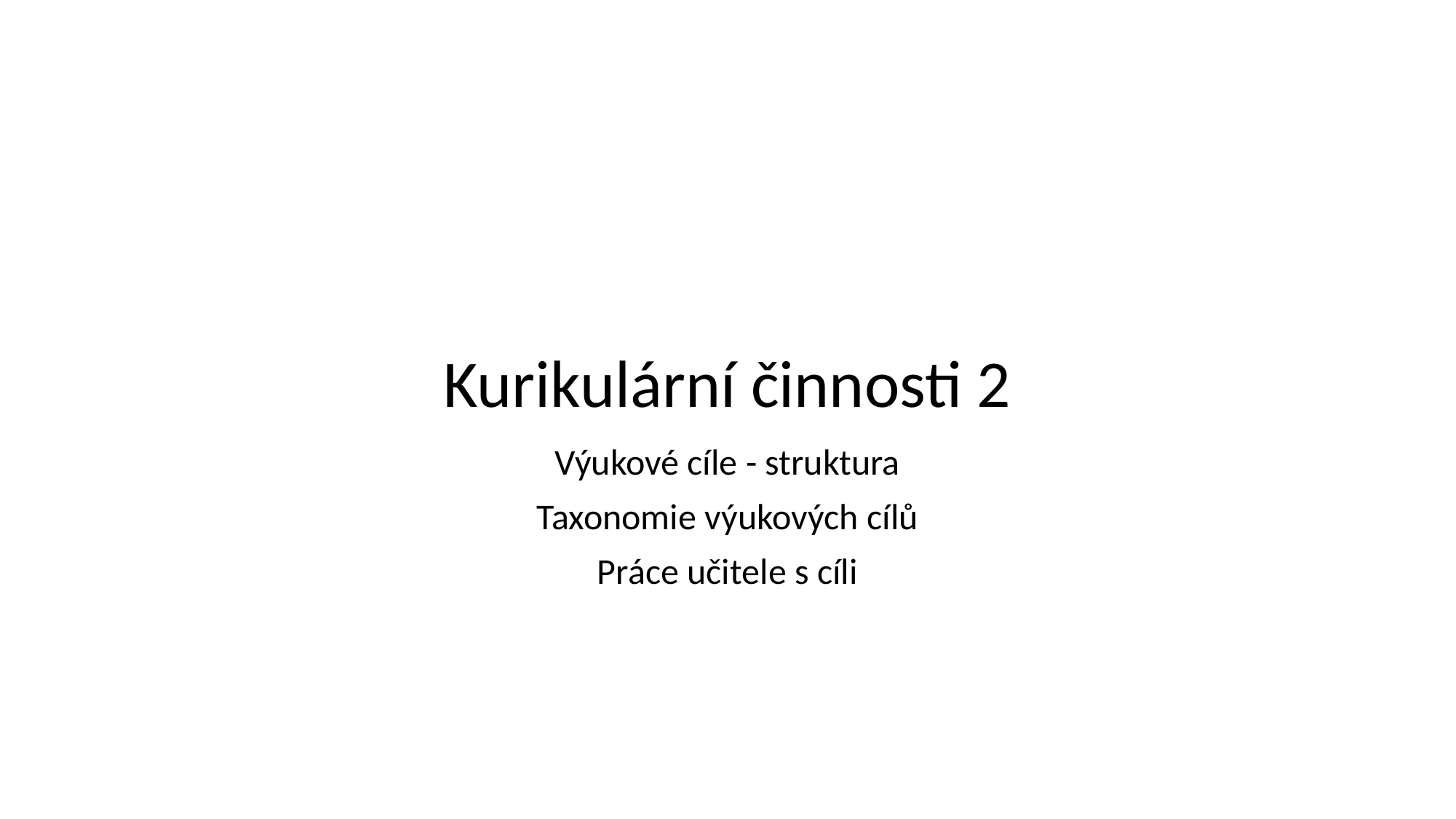

# Kurikulární činnosti 2
Výukové cíle - struktura
Taxonomie výukových cílů
Práce učitele s cíli